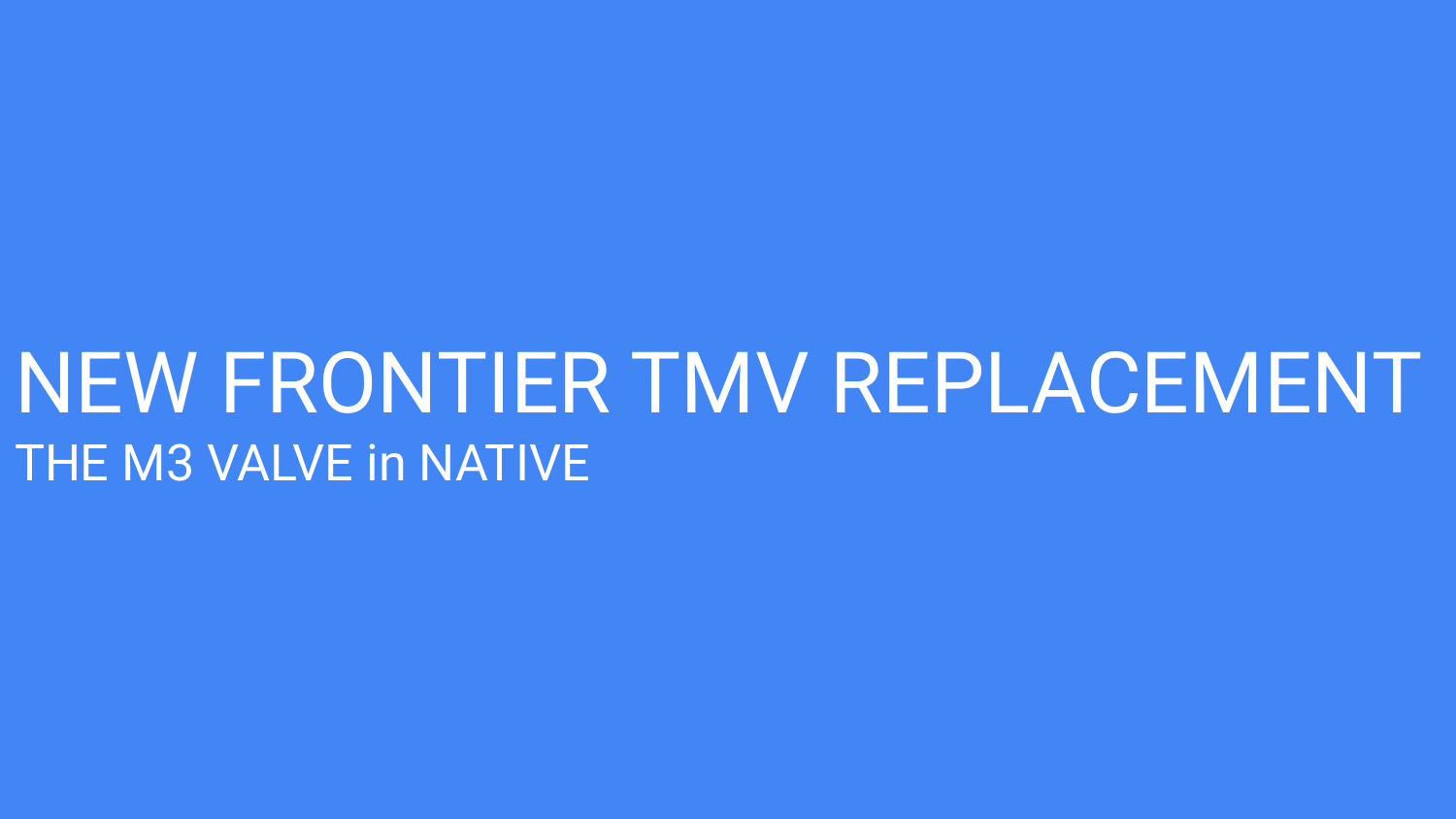

# NEW FRONTIER TMV REPLACEMENT
THE M3 VALVE in NATIVE